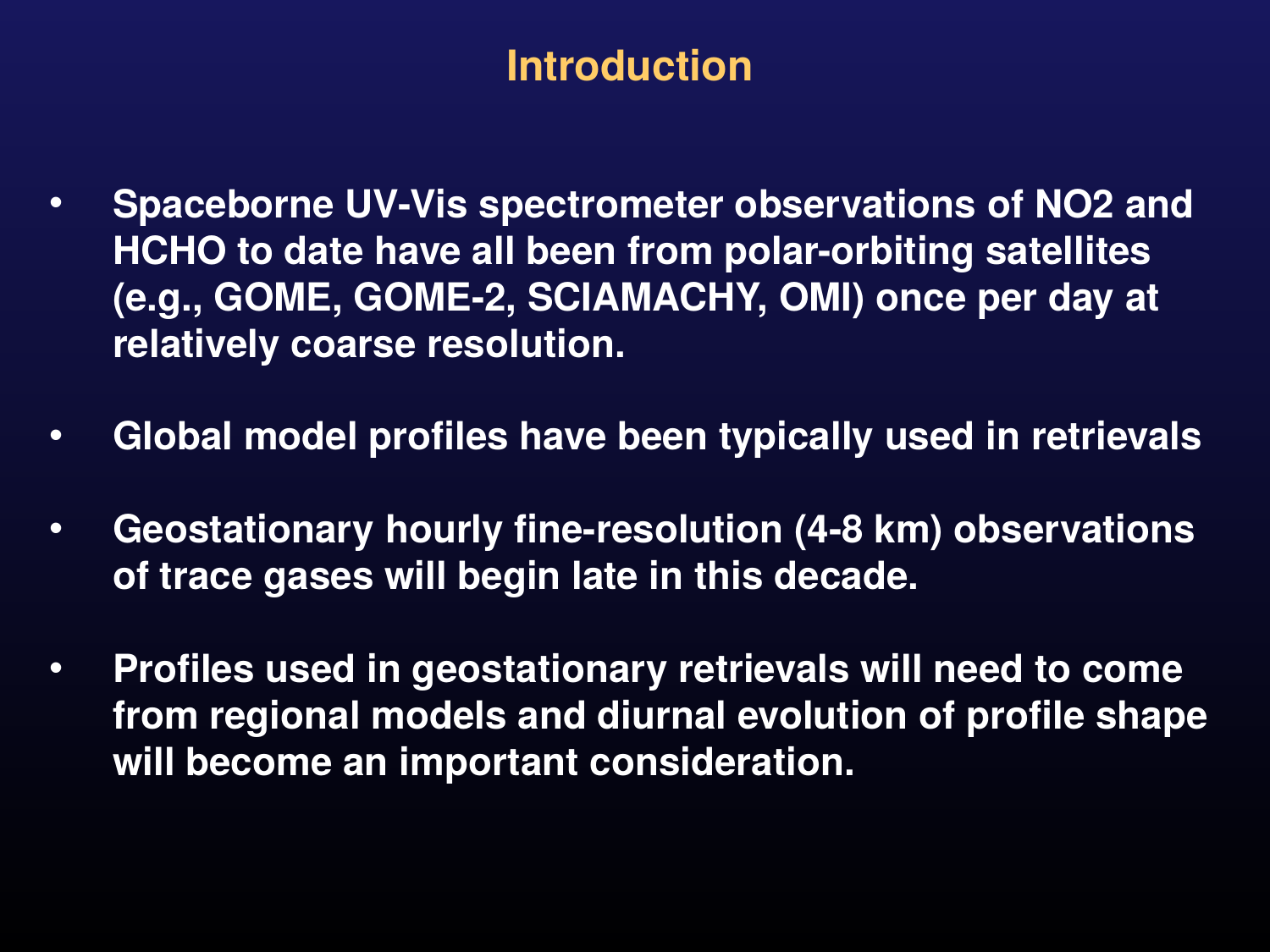

Introduction

Spaceborne UV-Vis spectrometer observations of NO2 and HCHO to date have all been from polar-orbiting satellites (e.g., GOME, GOME-2, SCIAMACHY, OMI) once per day at relatively coarse resolution.

Global model profiles have been typically used in retrievals

Geostationary hourly fine-resolution (4-8 km) observations of trace gases will begin late in this decade.

Profiles used in geostationary retrievals will need to come from regional models and diurnal evolution of profile shape will become an important consideration.